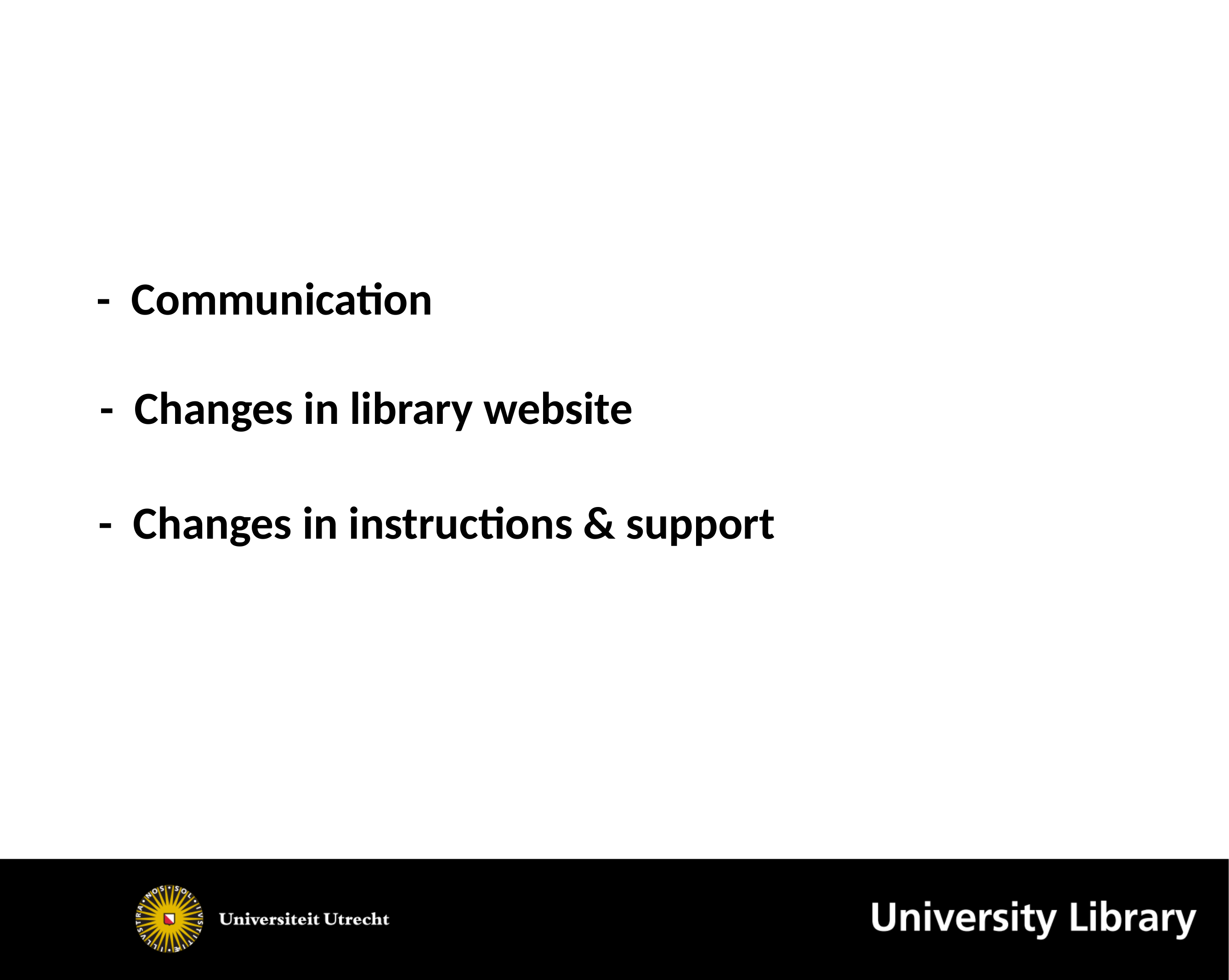

-  Communication
-  Changes in library website
-  Changes in instructions & support